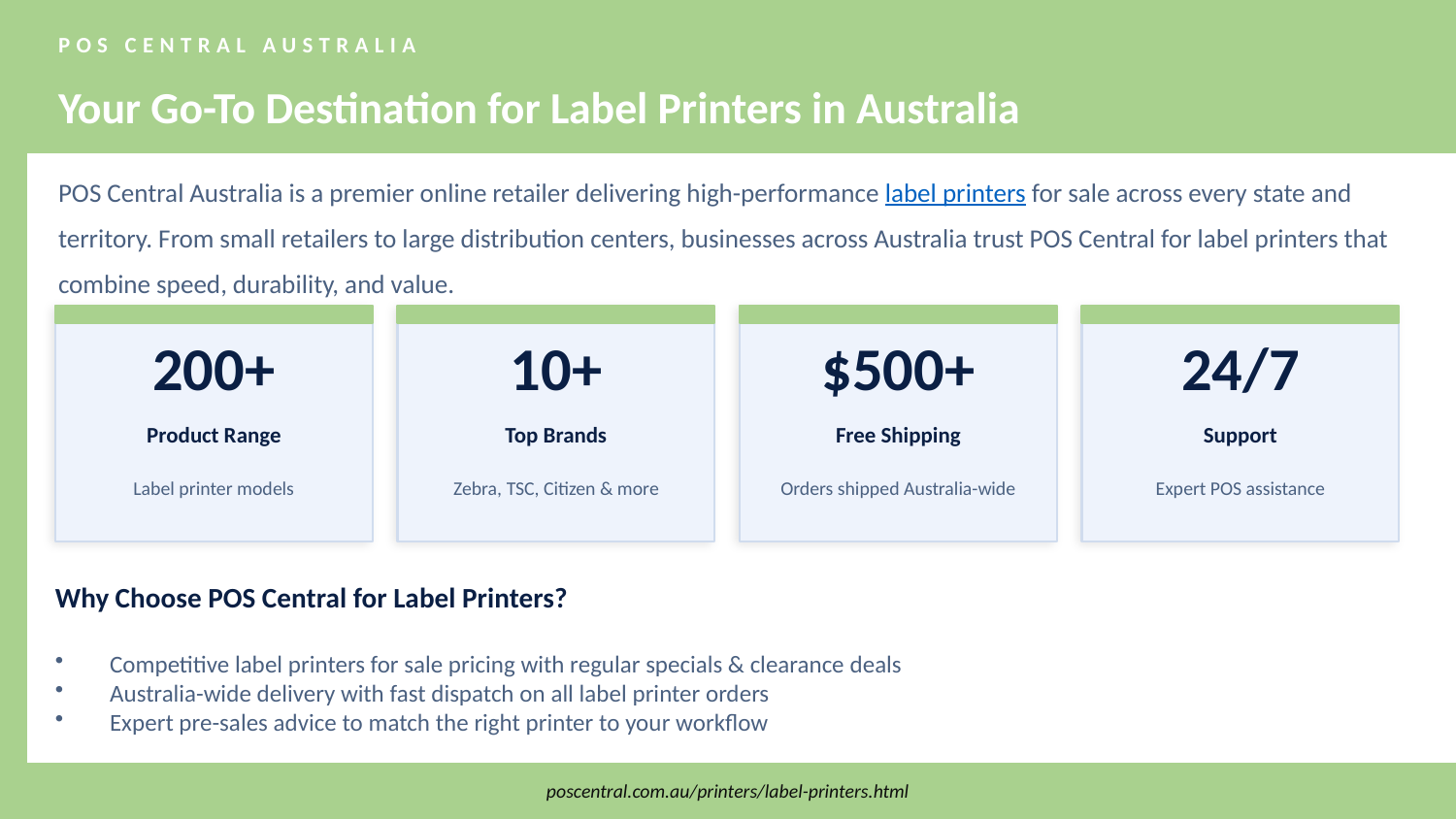

POS CENTRAL AUSTRALIA
Your Go-To Destination for Label Printers in Australia
POS Central Australia is a premier online retailer delivering high-performance label printers for sale across every state and territory. From small retailers to large distribution centers, businesses across Australia trust POS Central for label printers that combine speed, durability, and value.

200+
10+
$500+
24/7
Product Range
Top Brands
Free Shipping
Support
Label printer models
Zebra, TSC, Citizen & more
Orders shipped Australia-wide
Expert POS assistance
Why Choose POS Central for Label Printers?
Competitive label printers for sale pricing with regular specials & clearance deals
Australia-wide delivery with fast dispatch on all label printer orders
Expert pre-sales advice to match the right printer to your workflow

poscentral.com.au/printers/label-printers.html